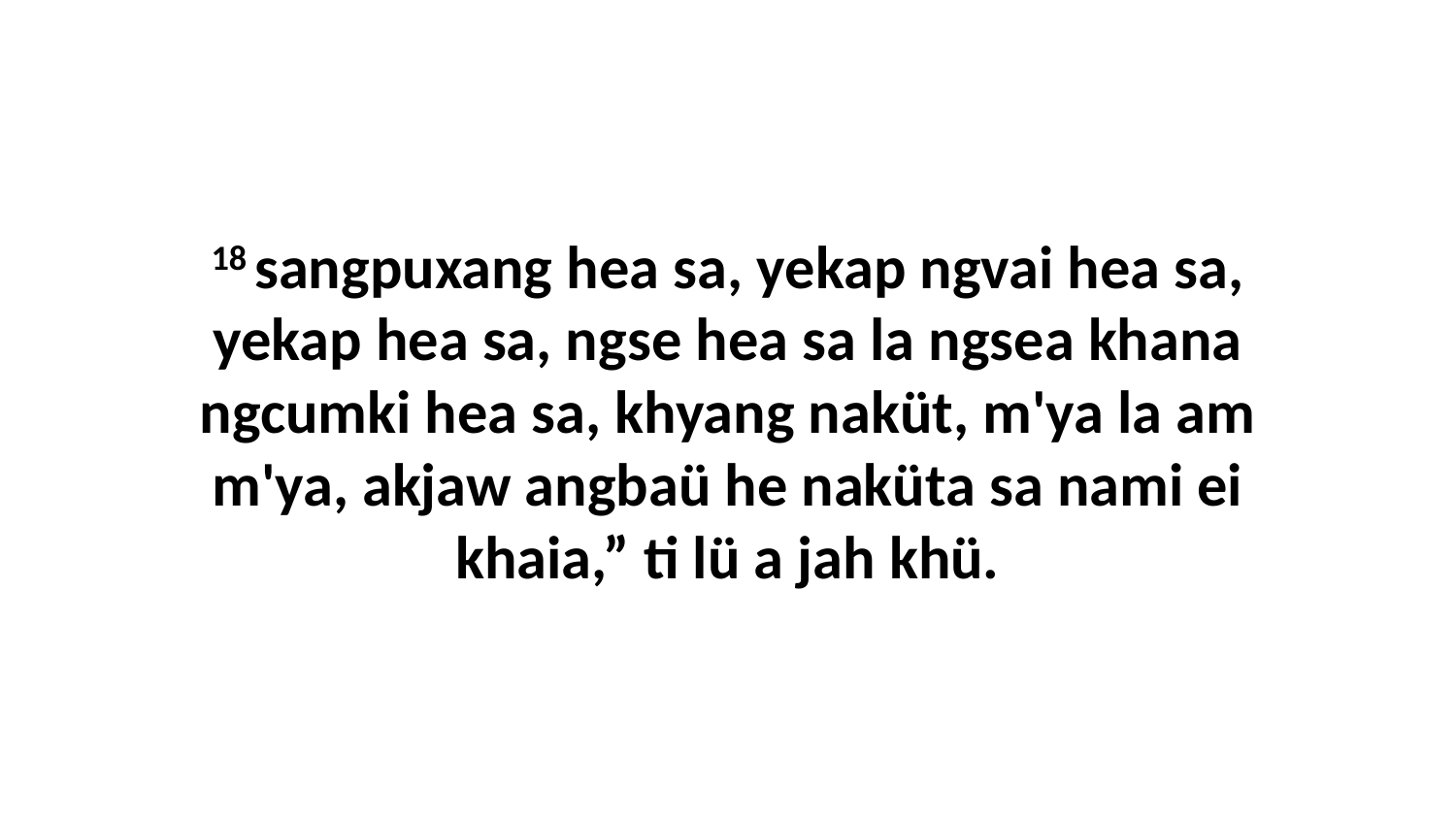

18 sangpuxang hea sa, yekap ngvai hea sa, yekap hea sa, ngse hea sa la ngsea khana ngcumki hea sa, khyang naküt, m'ya la am m'ya, akjaw angbaü he naküta sa nami ei khaia,” ti lü a jah khü.